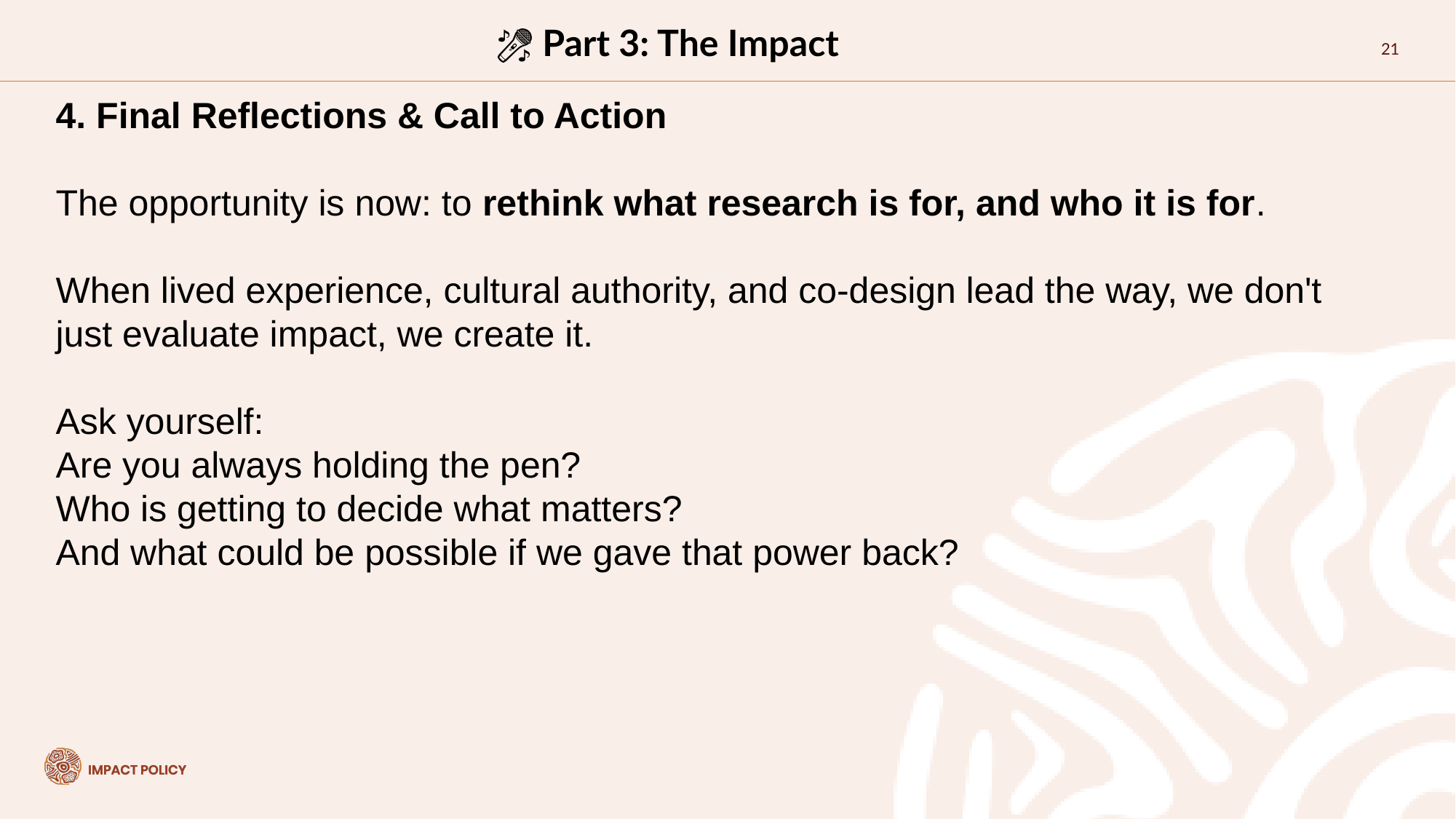

🎤 Part 3: The Impact

21
4. Final Reflections & Call to Action

The opportunity is now: to rethink what research is for, and who it is for.

When lived experience, cultural authority, and co-design lead the way, we don't just evaluate impact, we create it.

Ask yourself:
Are you always holding the pen?
Who is getting to decide what matters?
And what could be possible if we gave that power back?